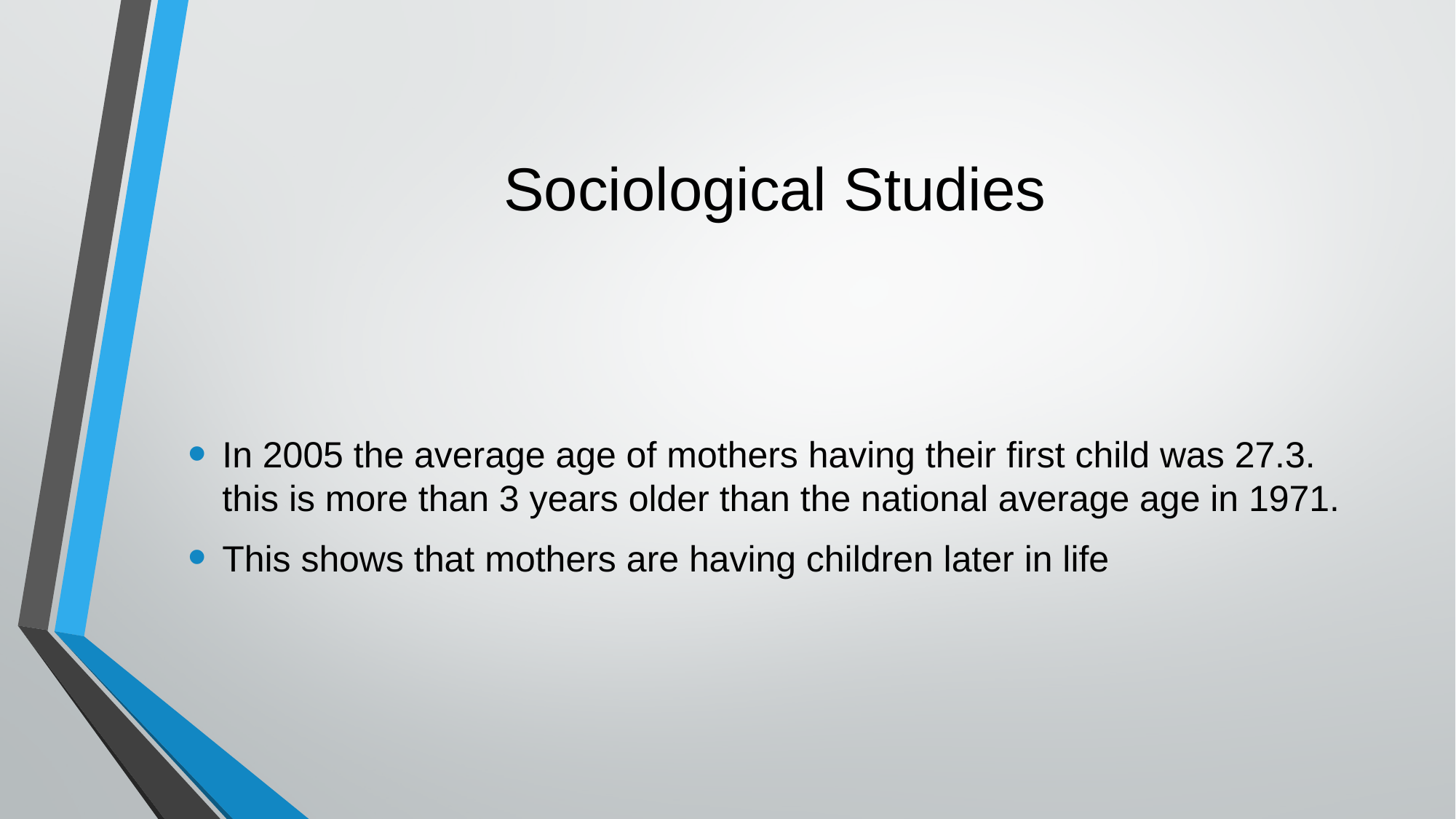

# Sociological Studies
In 2005 the average age of mothers having their first child was 27.3. this is more than 3 years older than the national average age in 1971.
This shows that mothers are having children later in life